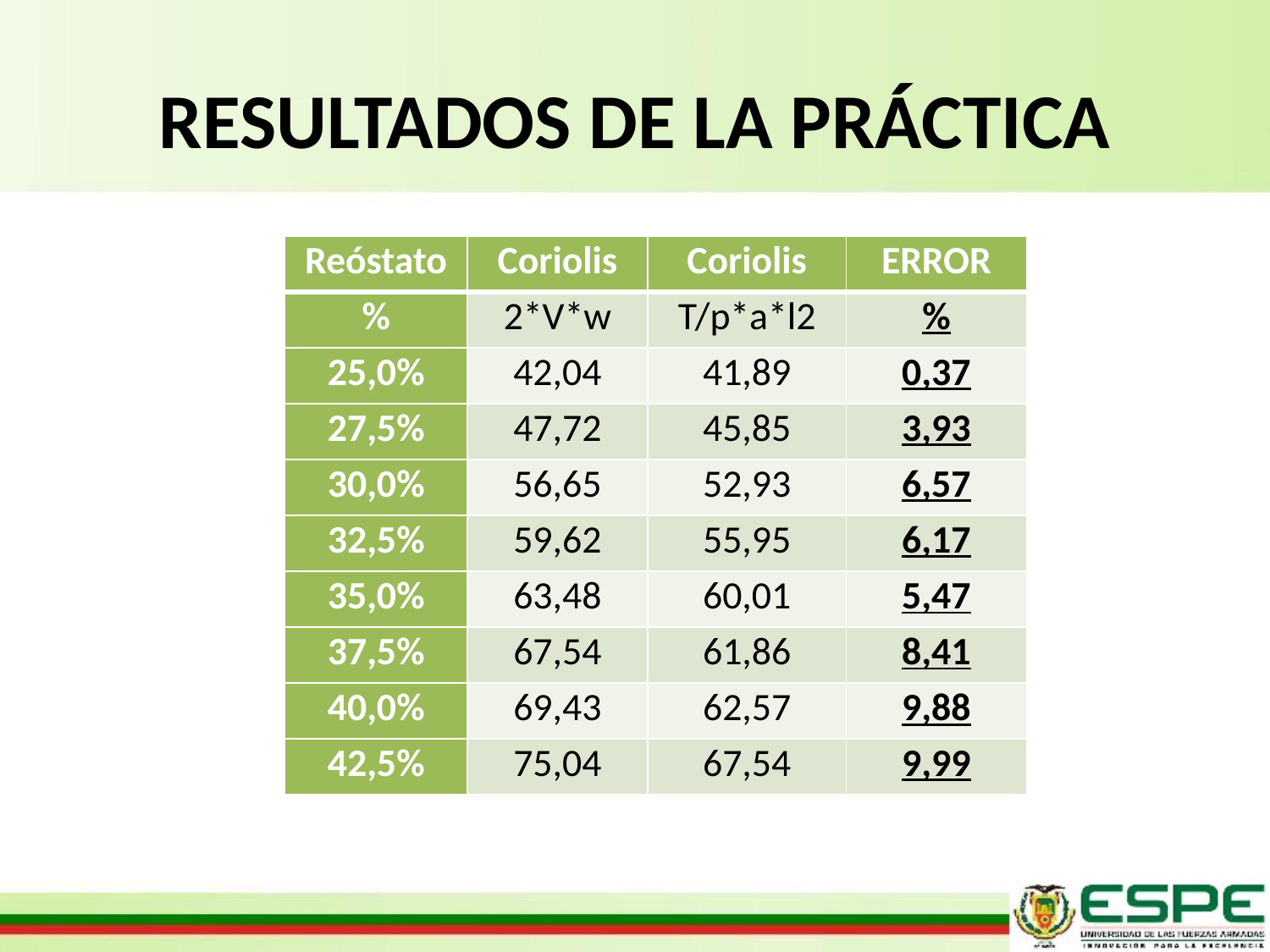

# RESULTADOS DE LA PRÁCTICA
| Reóstato | Coriolis | Coriolis | ERROR |
| --- | --- | --- | --- |
| % | 2\*V\*w | T/p\*a\*l2 | % |
| 25,0% | 42,04 | 41,89 | 0,37 |
| 27,5% | 47,72 | 45,85 | 3,93 |
| 30,0% | 56,65 | 52,93 | 6,57 |
| 32,5% | 59,62 | 55,95 | 6,17 |
| 35,0% | 63,48 | 60,01 | 5,47 |
| 37,5% | 67,54 | 61,86 | 8,41 |
| 40,0% | 69,43 | 62,57 | 9,88 |
| 42,5% | 75,04 | 67,54 | 9,99 |